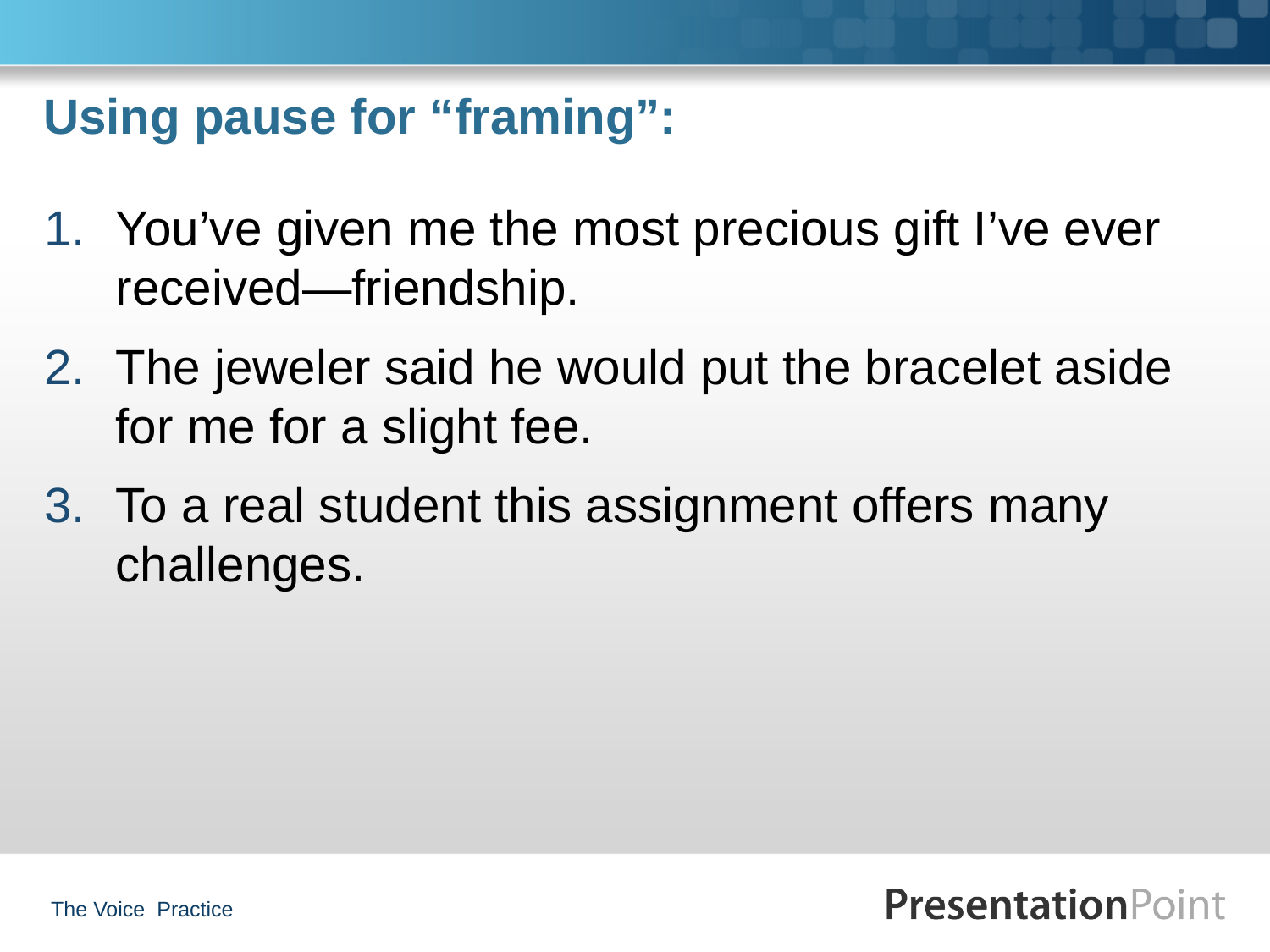

# Using pause for “framing”:
You’ve given me the most precious gift I’ve ever received—friendship.
The jeweler said he would put the bracelet aside for me for a slight fee.
To a real student this assignment offers many challenges.
The Voice  Practice